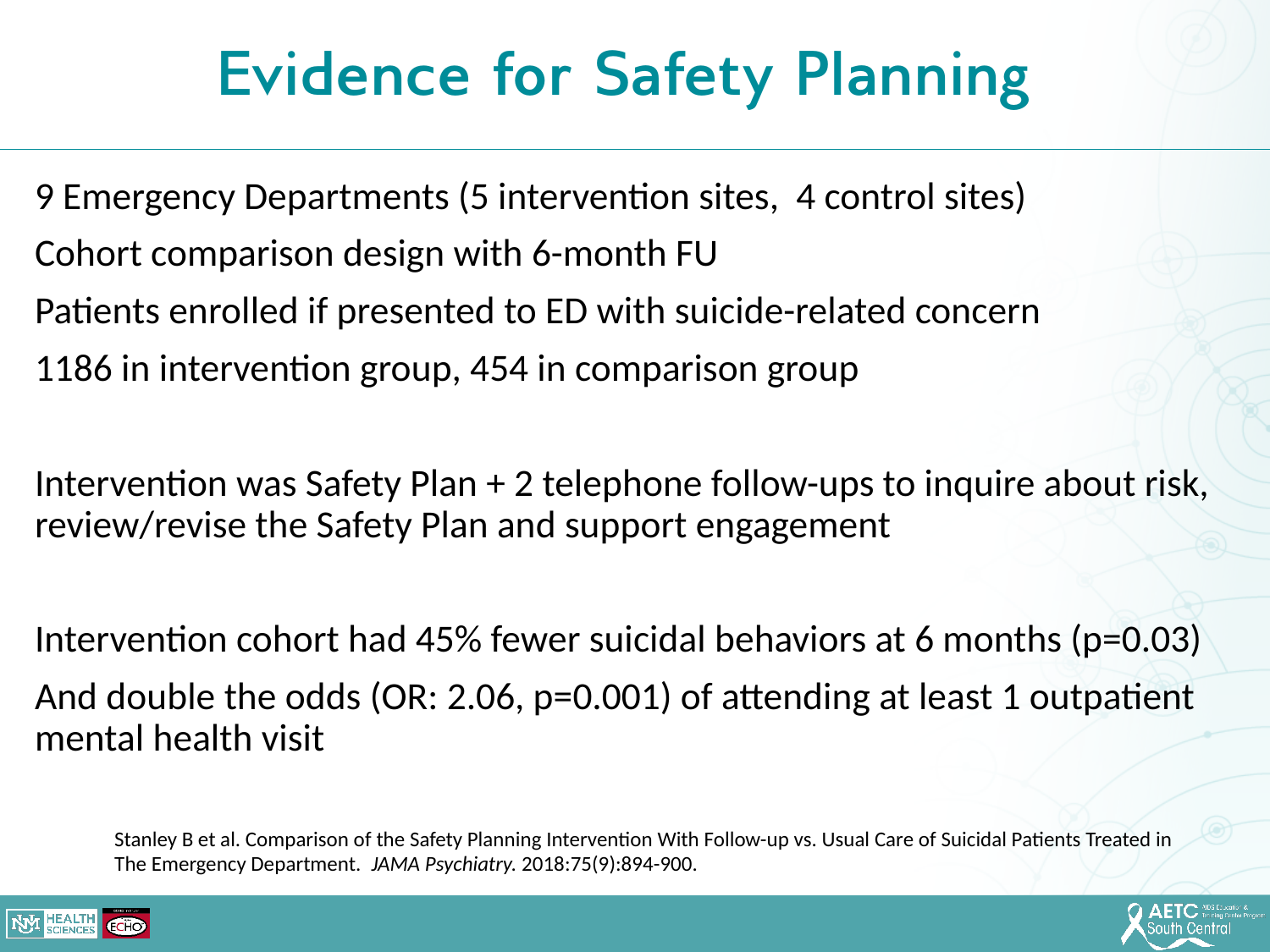

Evidence for Safety Planning
9 Emergency Departments (5 intervention sites,  4 control sites)
Cohort comparison design with 6-month FU
Patients enrolled if presented to ED with suicide-related concern
1186 in intervention group, 454 in comparison group

Intervention was Safety Plan + 2 telephone follow-ups to inquire about risk, review/revise the Safety Plan and support engagement

Intervention cohort had 45% fewer suicidal behaviors at 6 months (p=0.03)
And double the odds (OR: 2.06, p=0.001) of attending at least 1 outpatient mental health visit
Stanley B et al. Comparison of the Safety Planning Intervention With Follow-up vs. Usual Care of Suicidal Patients Treated in
The Emergency Department.  JAMA Psychiatry. 2018:75(9):894-900.